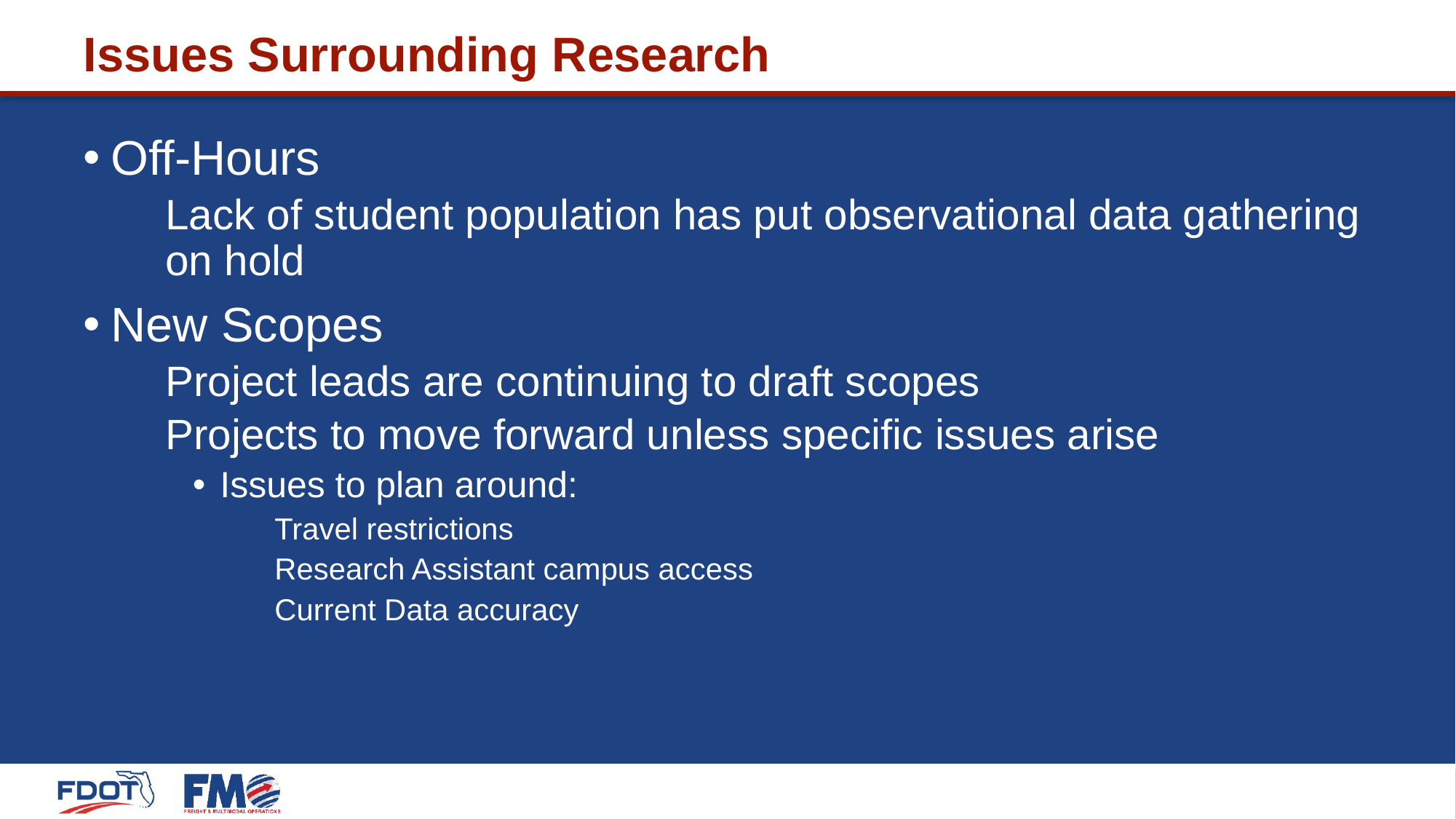

# Issues Surrounding Research
Off-Hours
Lack of student population has put observational data gathering on hold
New Scopes
Project leads are continuing to draft scopes
Projects to move forward unless specific issues arise
Issues to plan around:
Travel restrictions
Research Assistant campus access
Current Data accuracy